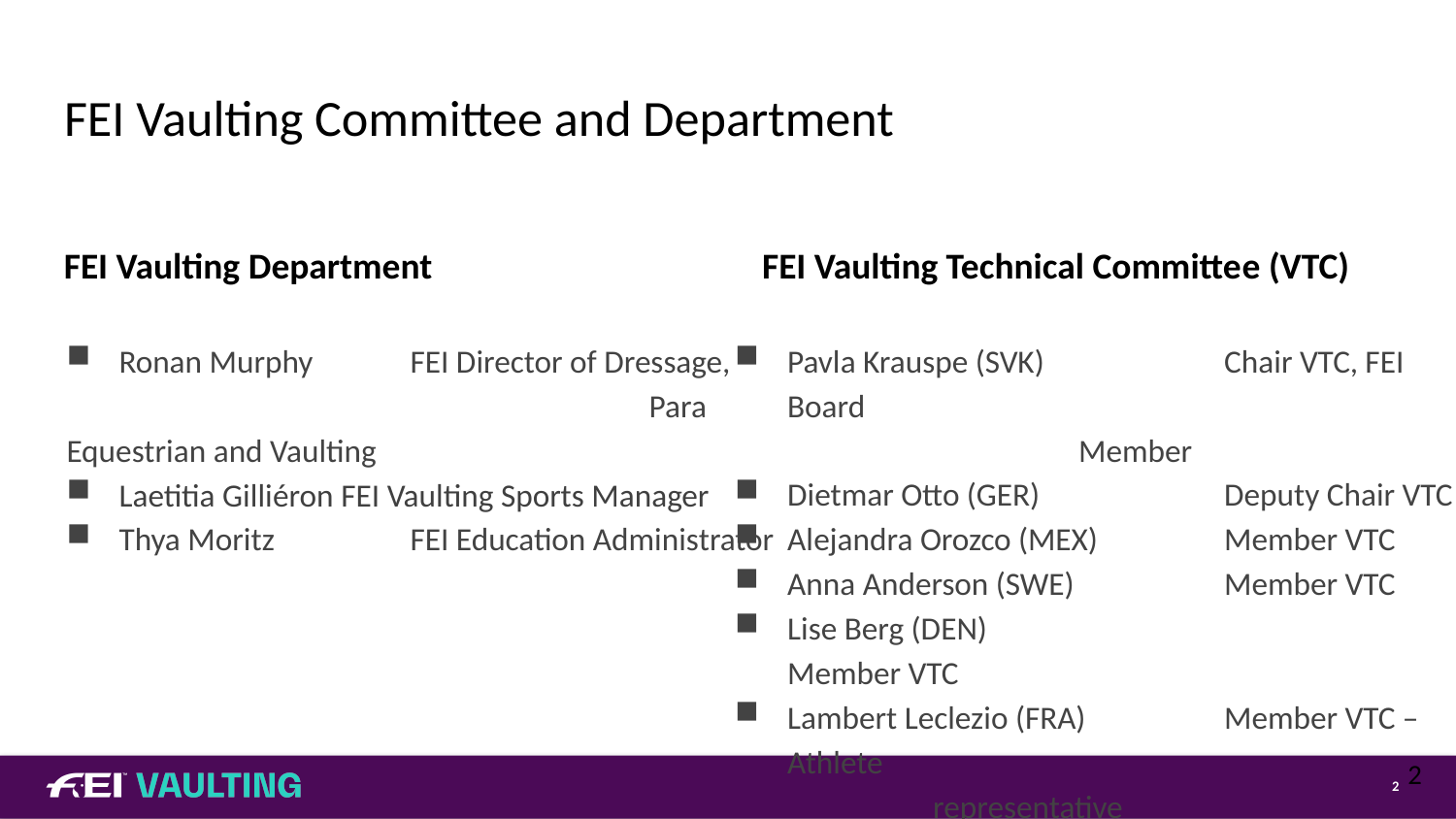

# FEI Vaulting Committee and Department

Ronan Murphy 	FEI Director of Dressage,
				Para Equestrian and Vaulting
Laetitia Gilliéron FEI Vaulting Sports Manager
Thya Moritz 	FEI Education Administrator

Pavla Krauspe (SVK) 		Chair VTC, FEI Board 						Member
Dietmar Otto (GER)		Deputy Chair VTC
Alejandra Orozco (MEX)	Member VTC
Anna Anderson (SWE)		Member VTC
Lise Berg (DEN)			Member VTC
Lambert Leclezio (FRA)	Member VTC – Athlete 					representative

FEI Vaulting Department
FEI Vaulting Technical Committee (VTC)
2